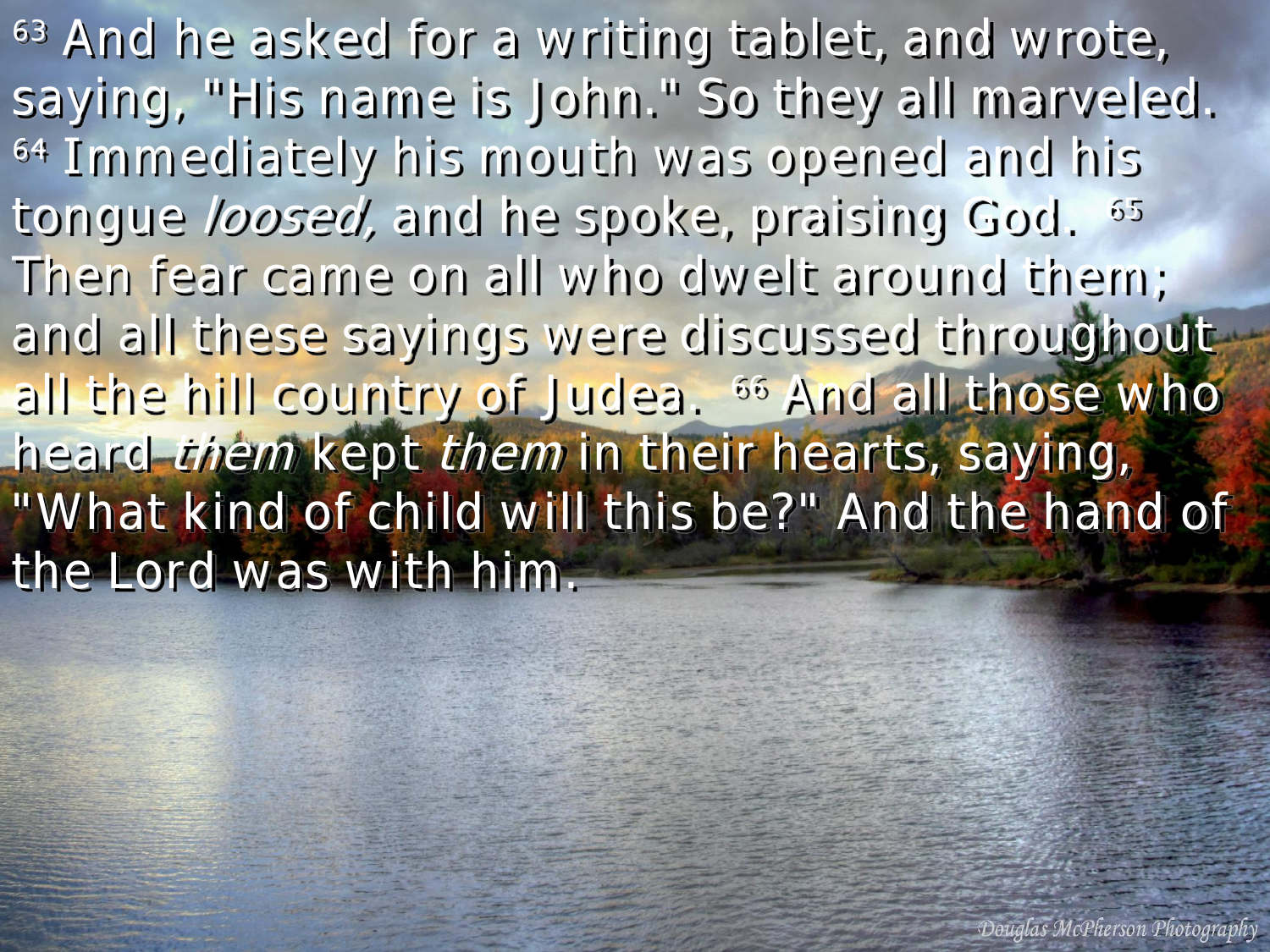

63 And he asked for a writing tablet, and wrote, saying, "His name is John." So they all marveled.  64 Immediately his mouth was opened and his tongue loosed, and he spoke, praising God.  65 Then fear came on all who dwelt around them; and all these sayings were discussed throughout all the hill country of Judea.  66 And all those who heard them kept them in their hearts, saying, "What kind of child will this be?" And the hand of the Lord was with him.